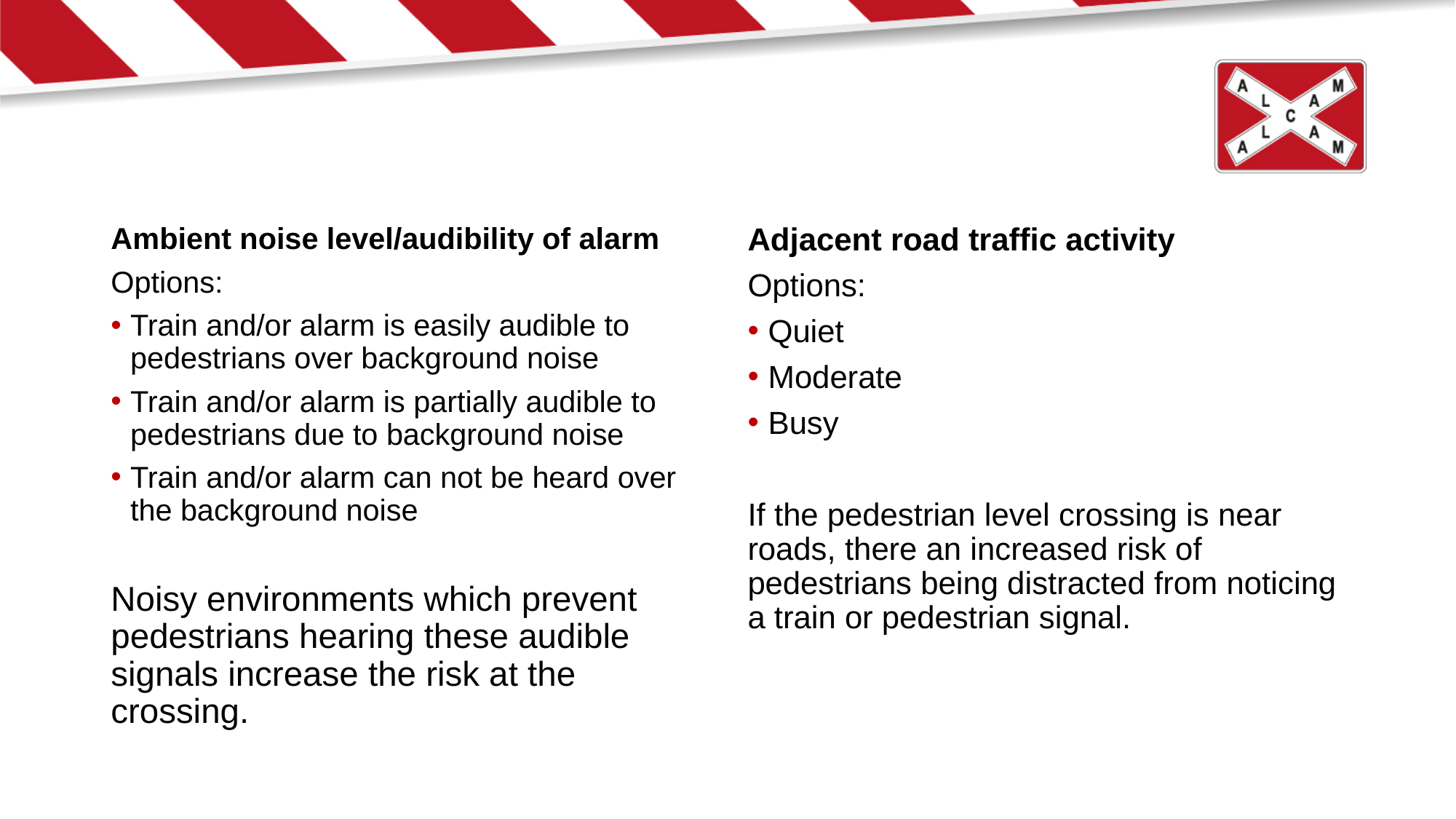

Ambient noise level/audibility of alarm
Options:
Train and/or alarm is easily audible to pedestrians over background noise
Train and/or alarm is partially audible to pedestrians due to background noise
Train and/or alarm can not be heard over the background noise

Noisy environments which prevent pedestrians hearing these audible signals increase the risk at the crossing.

Adjacent road traffic activity
Options:
Quiet
Moderate
Busy

If the pedestrian level crossing is near roads, there an increased risk of pedestrians being distracted from noticing a train or pedestrian signal.